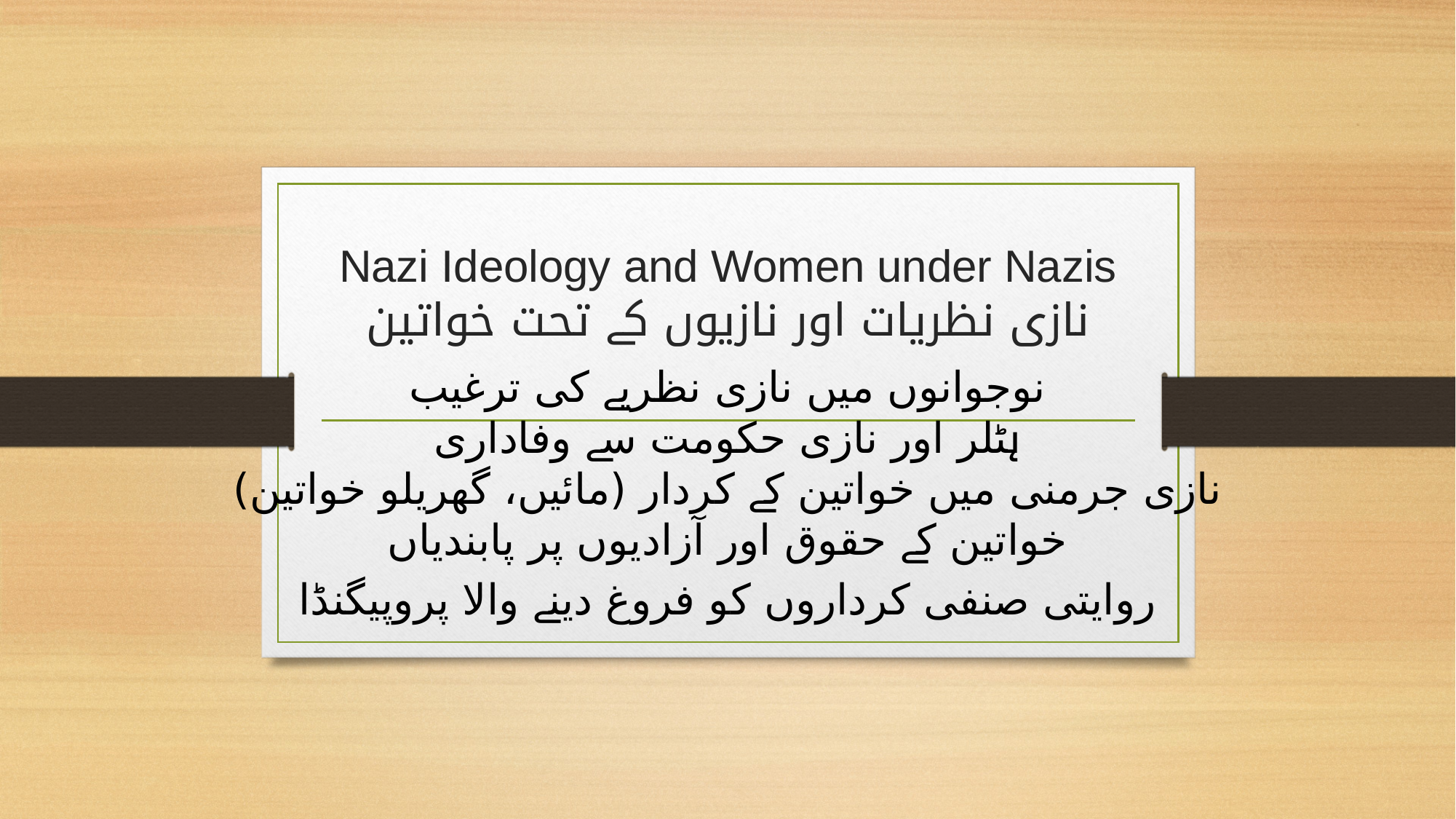

# Nazi Ideology and Women under Nazis نازی نظریات اور نازیوں کے تحت خواتین
نوجوانوں میں نازی نظریے کی ترغیب
ہٹلر اور نازی حکومت سے وفاداری
نازی جرمنی میں خواتین کے کردار (مائیں، گھریلو خواتین)
خواتین کے حقوق اور آزادیوں پر پابندیاں
روایتی صنفی کرداروں کو فروغ دینے والا پروپیگنڈا